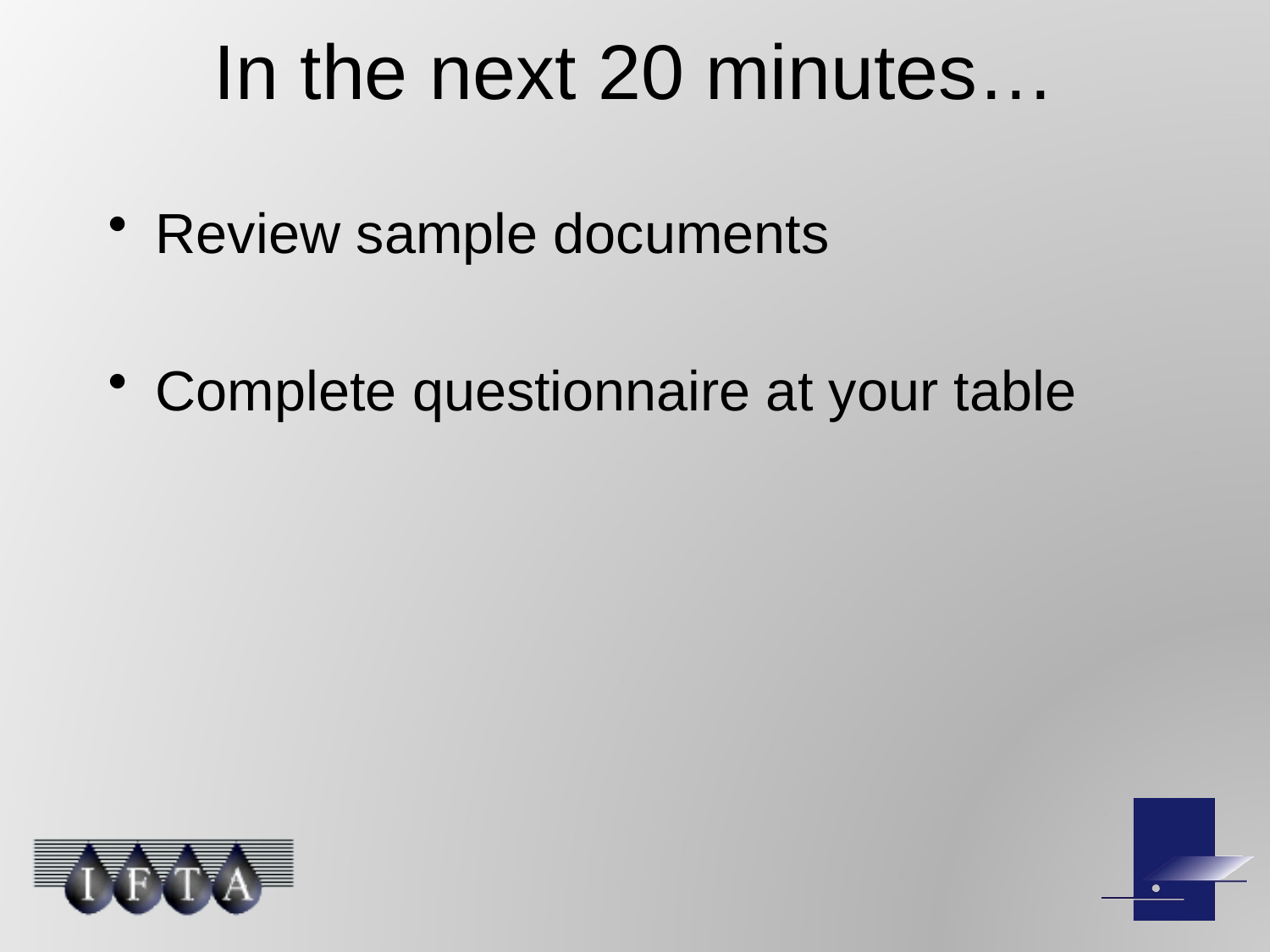

# In the next 20 minutes…
Review sample documents

Complete questionnaire at your table